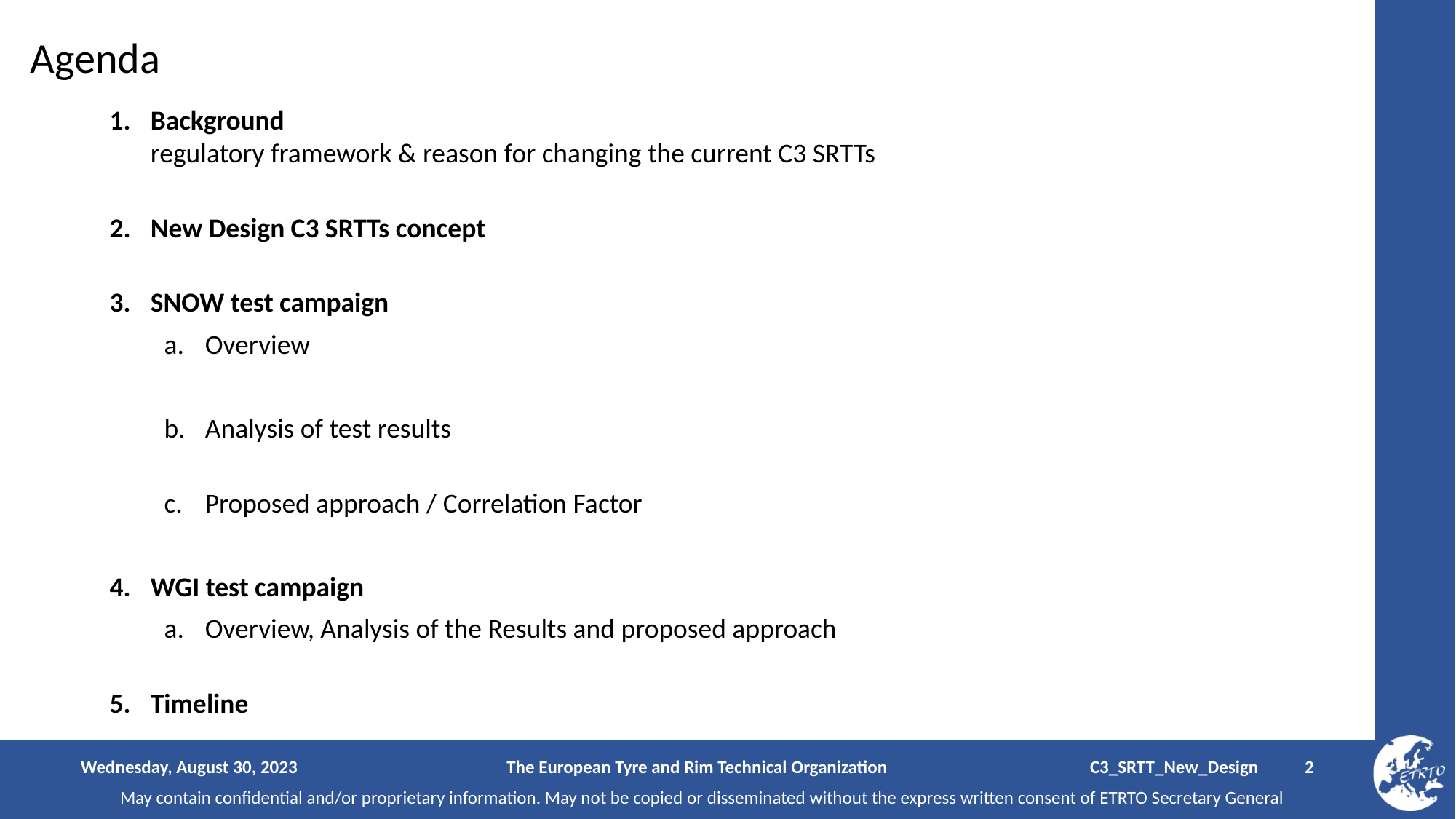

Agenda
Background
regulatory framework & reason for changing the current C3 SRTTs
New Design C3 SRTTs concept
SNOW test campaign
Overview

Analysis of test results
Proposed approach / Correlation Factor

WGI test campaign
Overview, Analysis of the Results and proposed approach
Timeline
Wednesday, August 30, 2023
The European Tyre and Rim Technical Organization
C3_SRTT_New_Design           2